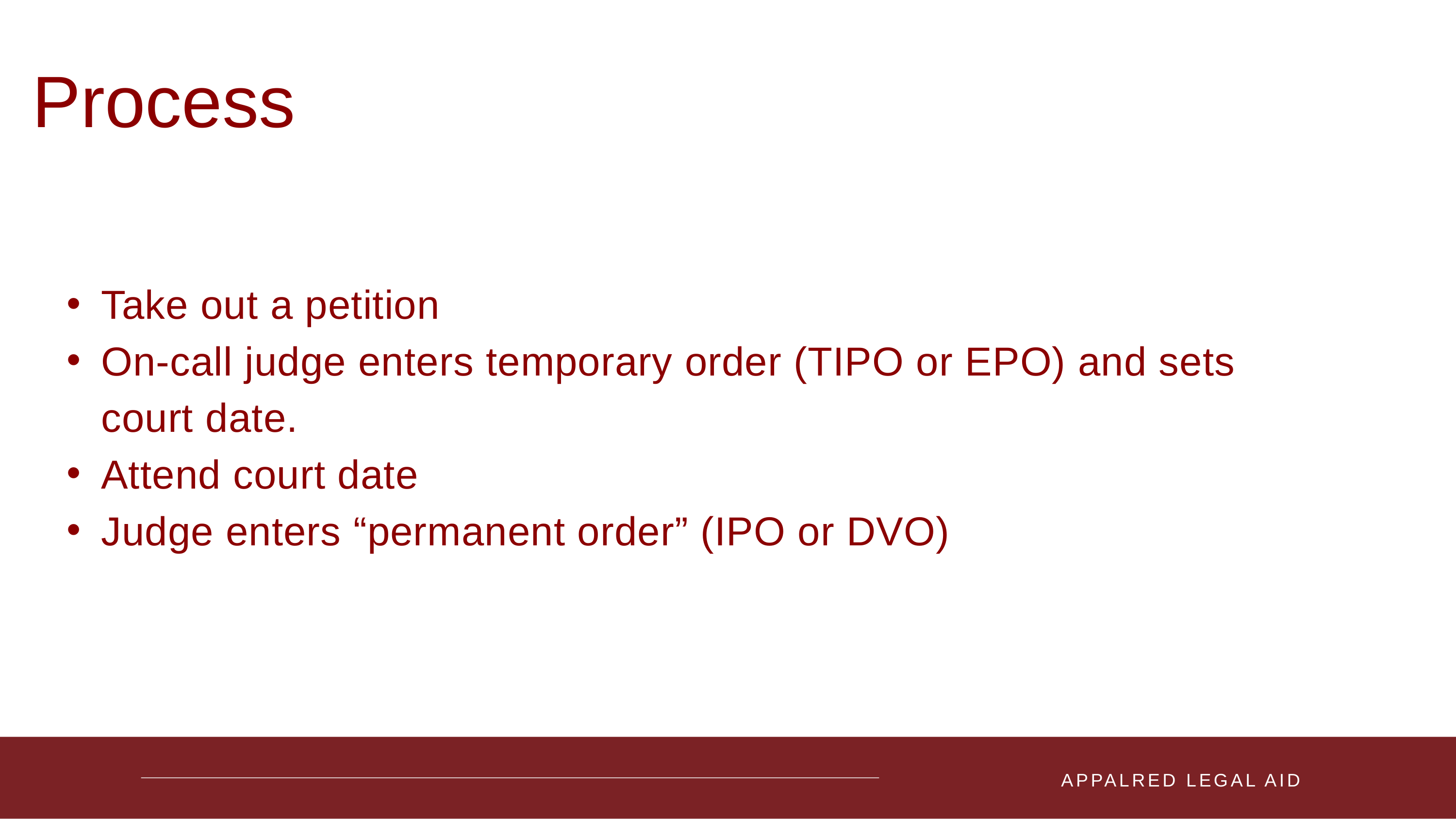

Process
Take out a petition
On-call judge enters temporary order (TIPO or EPO) and sets court date.
Attend court date
Judge enters “permanent order” (IPO or DVO)

01
APPALRED LEGAL AID